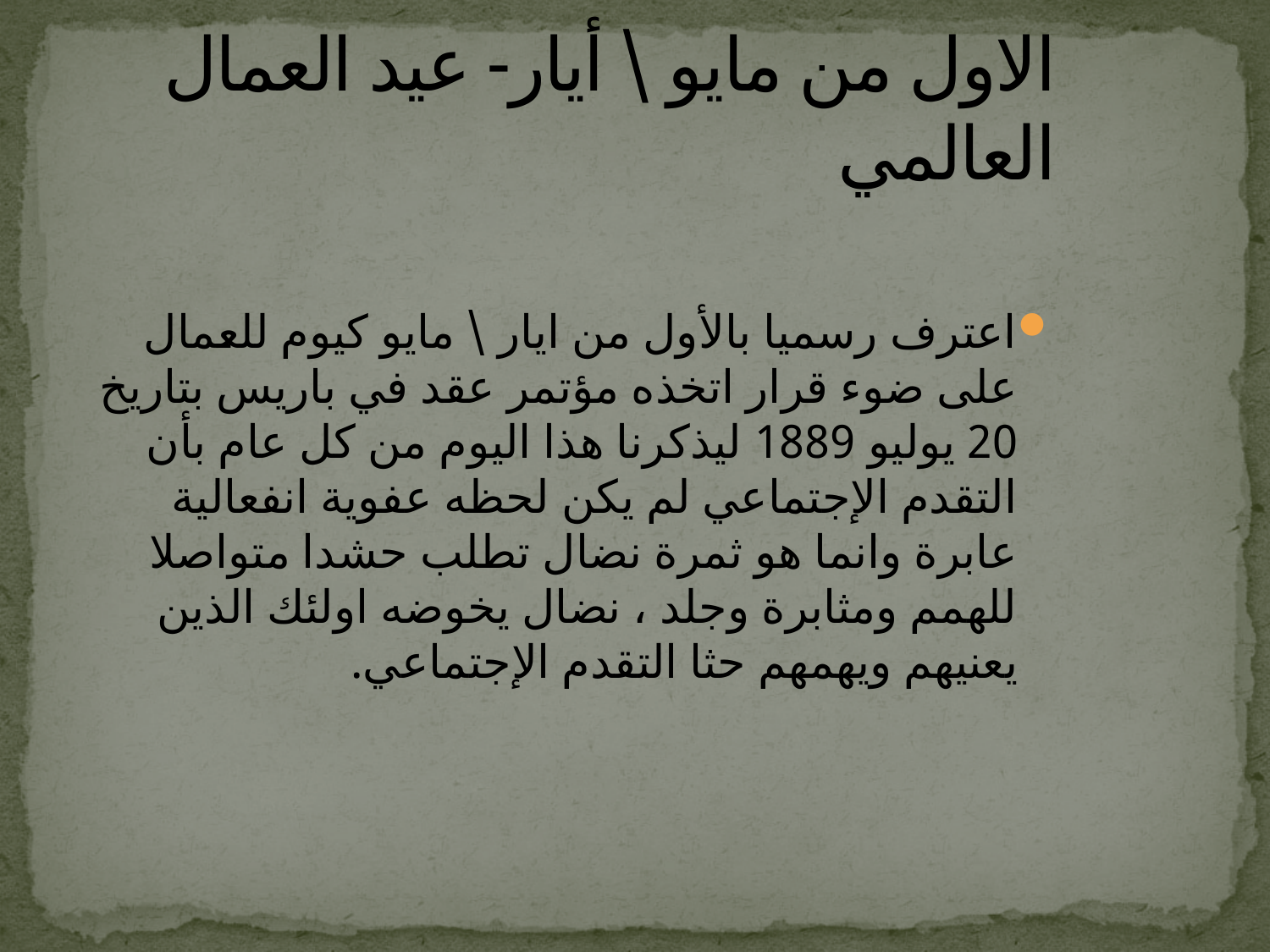

# الاول من مايو \ أيار- عيد العمال العالمي
اعترف رسميا بالأول من ايار \ مايو كيوم للعمال على ضوء قرار اتخذه مؤتمر عقد في باريس بتاريخ 20 يوليو 1889 ليذكرنا هذا اليوم من كل عام بأن التقدم الإجتماعي لم يكن لحظه عفوية انفعالية عابرة وانما هو ثمرة نضال تطلب حشدا متواصلا للهمم ومثابرة وجلد ، نضال يخوضه اولئك الذين يعنيهم ويهمهم حثا التقدم الإجتماعي.